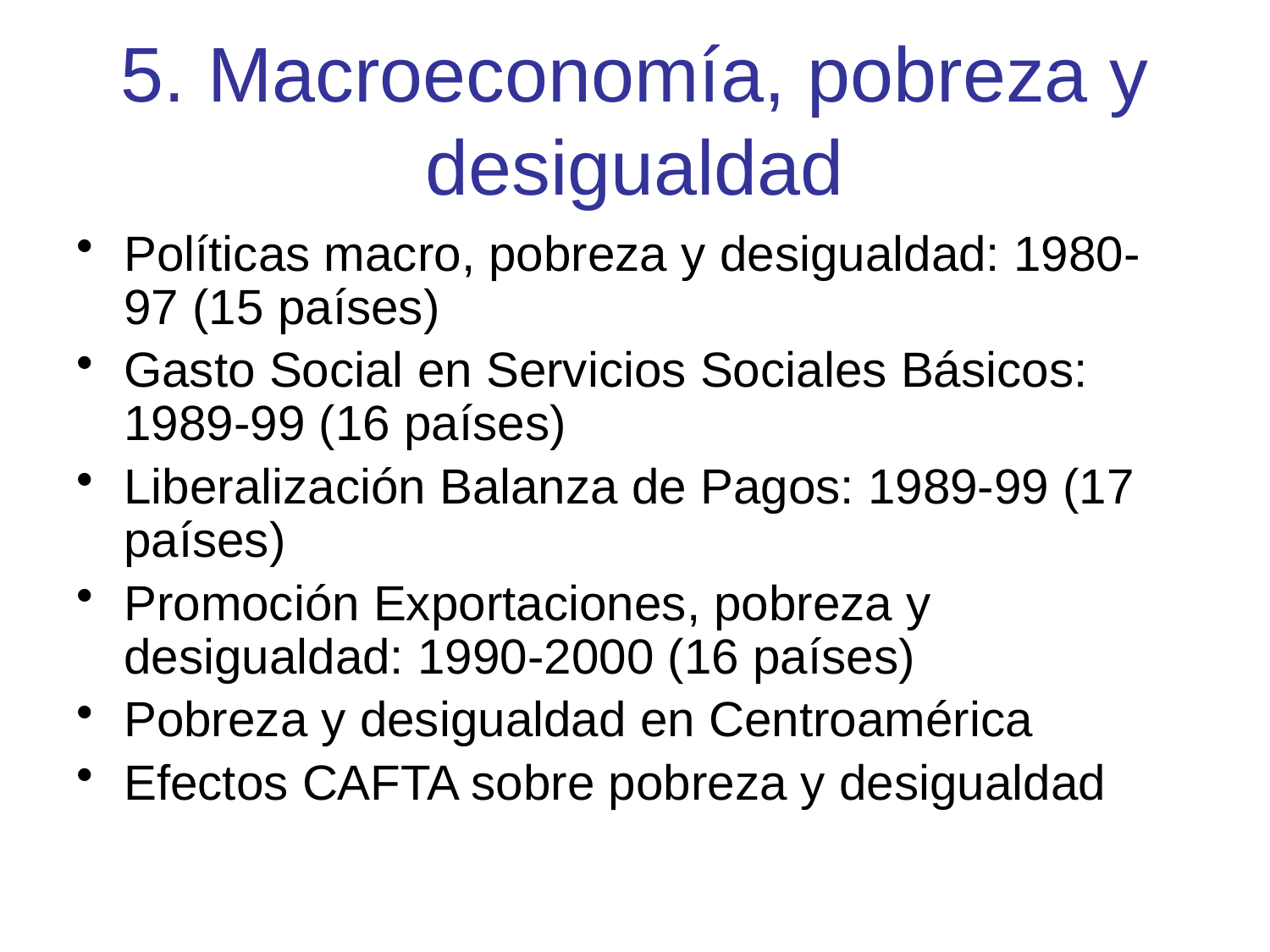

# 5. Macroeconomía, pobreza y desigualdad
Políticas macro, pobreza y desigualdad: 1980-97 (15 países)
Gasto Social en Servicios Sociales Básicos: 1989-99 (16 países)
Liberalización Balanza de Pagos: 1989-99 (17 países)
Promoción Exportaciones, pobreza y desigualdad: 1990-2000 (16 países)
Pobreza y desigualdad en Centroamérica
Efectos CAFTA sobre pobreza y desigualdad